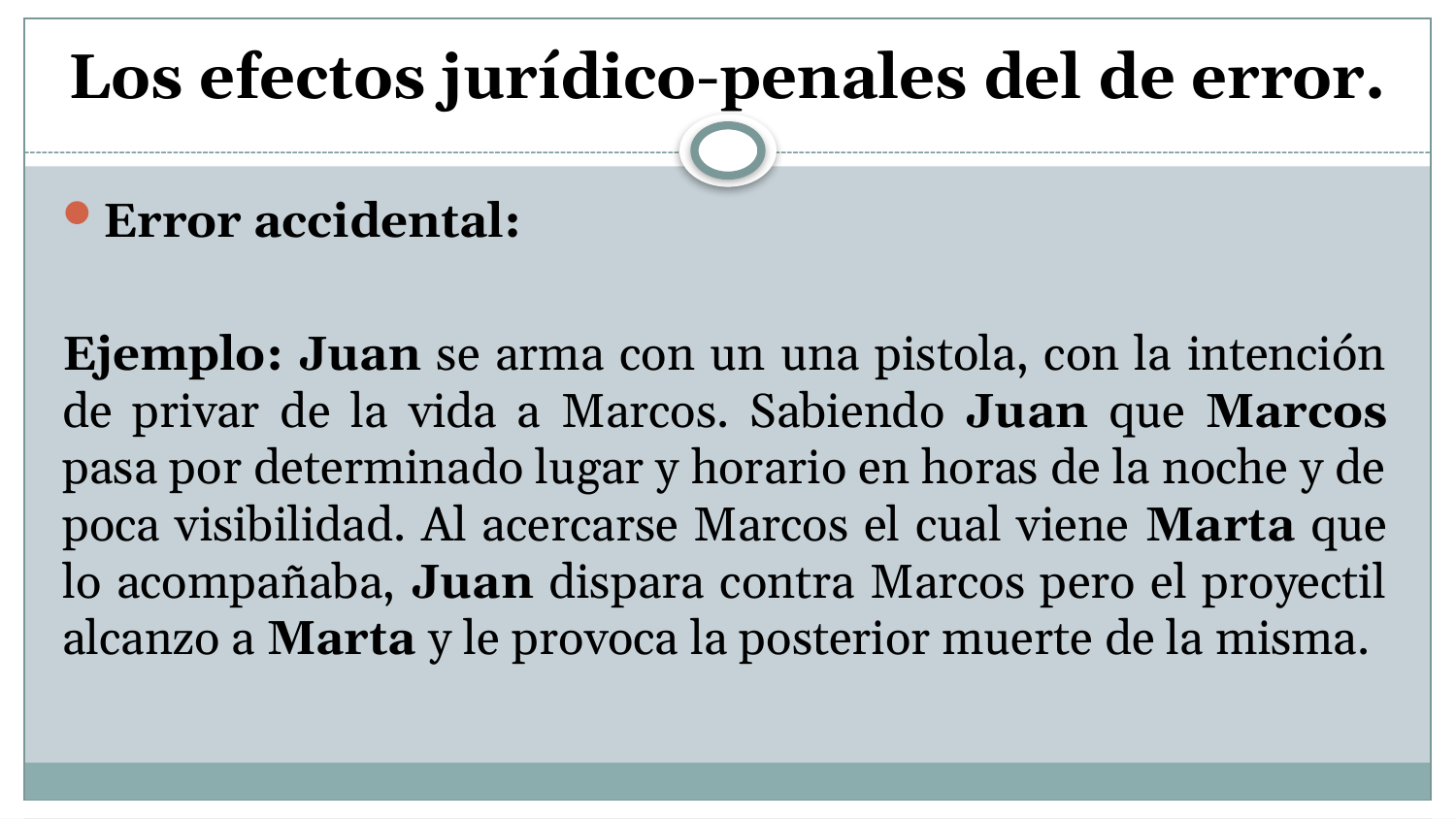

# Los efectos jurídico-penales del de error.
Error accidental:

Ejemplo: Juan se arma con un una pistola, con la intención de privar de la vida a Marcos. Sabiendo Juan que Marcos pasa por determinado lugar y horario en horas de la noche y de poca visibilidad. Al acercarse Marcos el cual viene Marta que lo acompañaba, Juan dispara contra Marcos pero el proyectil alcanzo a Marta y le provoca la posterior muerte de la misma.